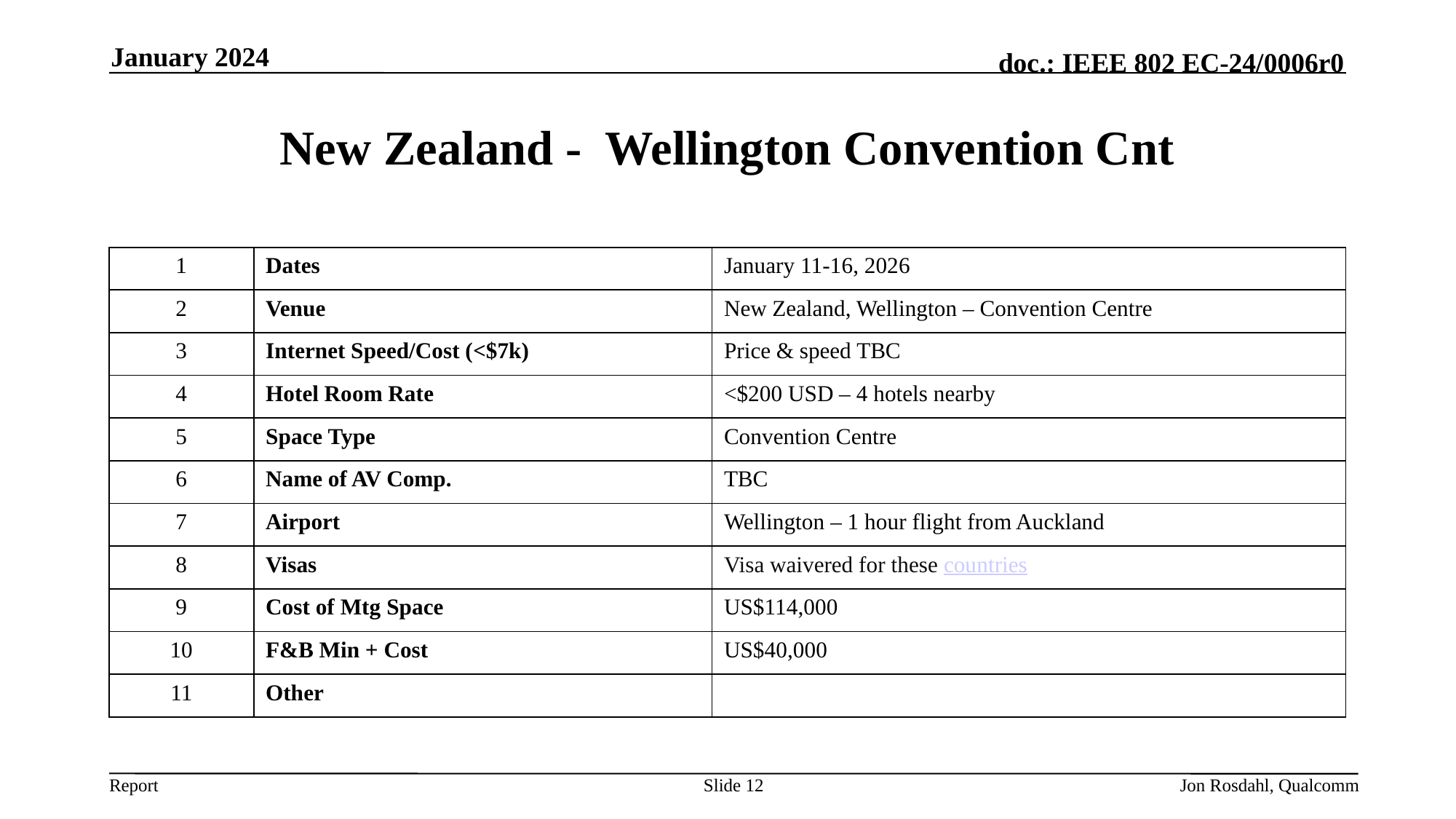

January 2024
New Zealand -  Wellington Convention Cnt
| 1 | Dates | January 11-16, 2026 |
| --- | --- | --- |
| 2 | Venue | New Zealand, Wellington – Convention Centre |
| 3 | Internet Speed/Cost (<$7k) | Price & speed TBC |
| 4 | Hotel Room Rate | <$200 USD – 4 hotels nearby |
| 5 | Space Type | Convention Centre |
| 6 | Name of AV Comp. | TBC |
| 7 | Airport | Wellington – 1 hour flight from Auckland |
| 8 | Visas | Visa waivered for these countries |
| 9 | Cost of Mtg Space | US$114,000 |
| 10 | F&B Min + Cost | US$40,000 |
| 11 | Other |  |
Slide 12
Jon Rosdahl, Qualcomm